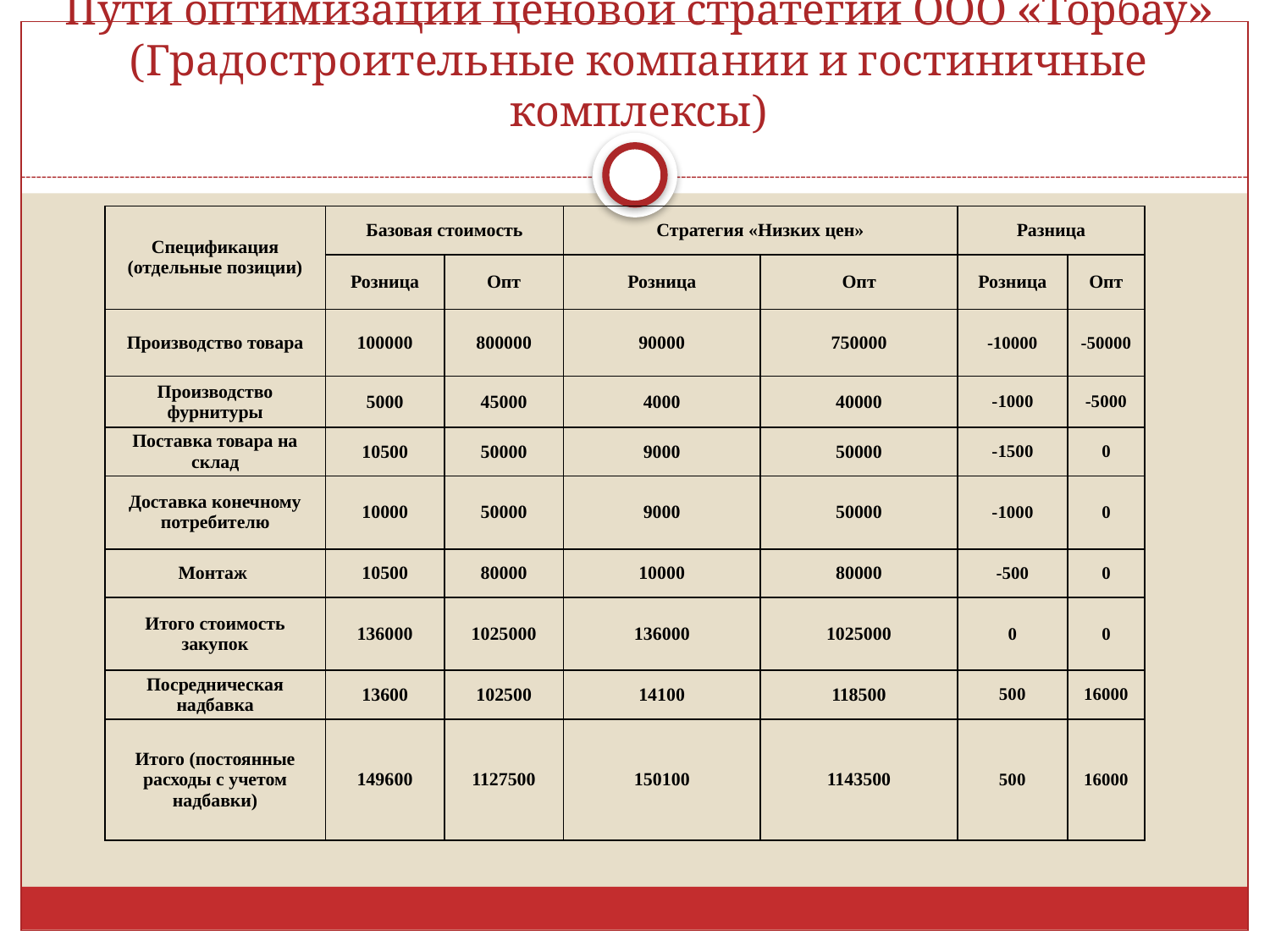

Пути оптимизации ценовой стратегии ООО «Торбау» (Градостроительные компании и гостиничные комплексы)
| Спецификация (отдельные позиции) | Базовая стоимость |  | Стратегия «Низких цен» |  | Разница |  |
| --- | --- | --- | --- | --- | --- | --- |
|  | Розница | Опт | Розница | Опт | Розница | Опт |
| Производство товара | 100000 | 800000 | 90000 | 750000 | -10000 | -50000 |
| Производство фурнитуры | 5000 | 45000 | 4000 | 40000 | -1000 | -5000 |
| Поставка товара на склад | 10500 | 50000 | 9000 | 50000 | -1500 | 0 |
| Доставка конечному потребителю | 10000 | 50000 | 9000 | 50000 | -1000 | 0 |
| Монтаж | 10500 | 80000 | 10000 | 80000 | -500 | 0 |
| Итого стоимость закупок | 136000 | 1025000 | 136000 | 1025000 | 0 | 0 |
| Посредническая надбавка | 13600 | 102500 | 14100 | 118500 | 500 | 16000 |
| Итого (постоянные расходы с учетом надбавки) | 149600 | 1127500 | 150100 | 1143500 | 500 | 16000 |